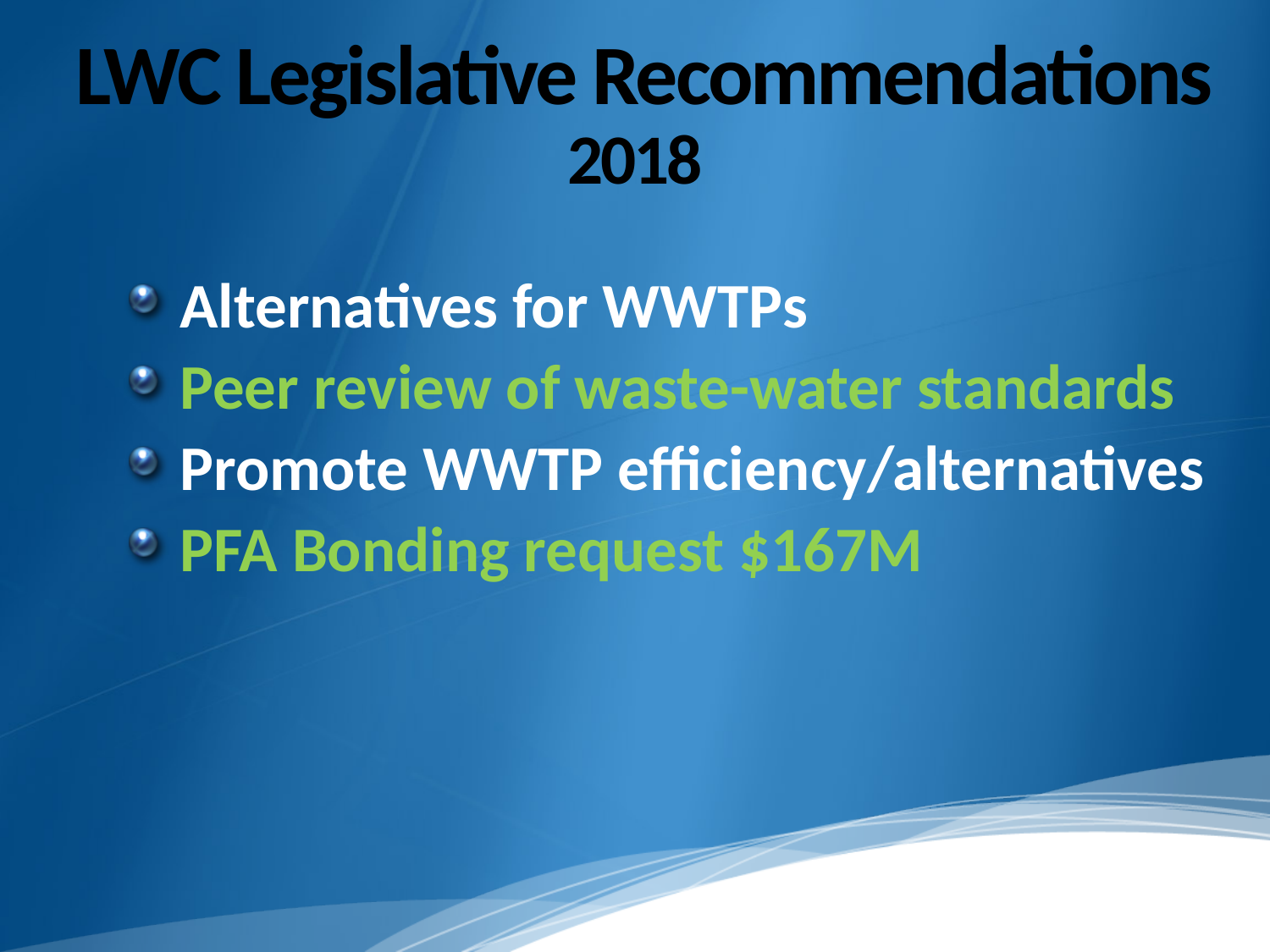

# LWC Legislative Recommendations 2018

Alternatives for WWTPs
Peer review of waste-water standards
Promote WWTP efficiency/alternatives
PFA Bonding request $167M